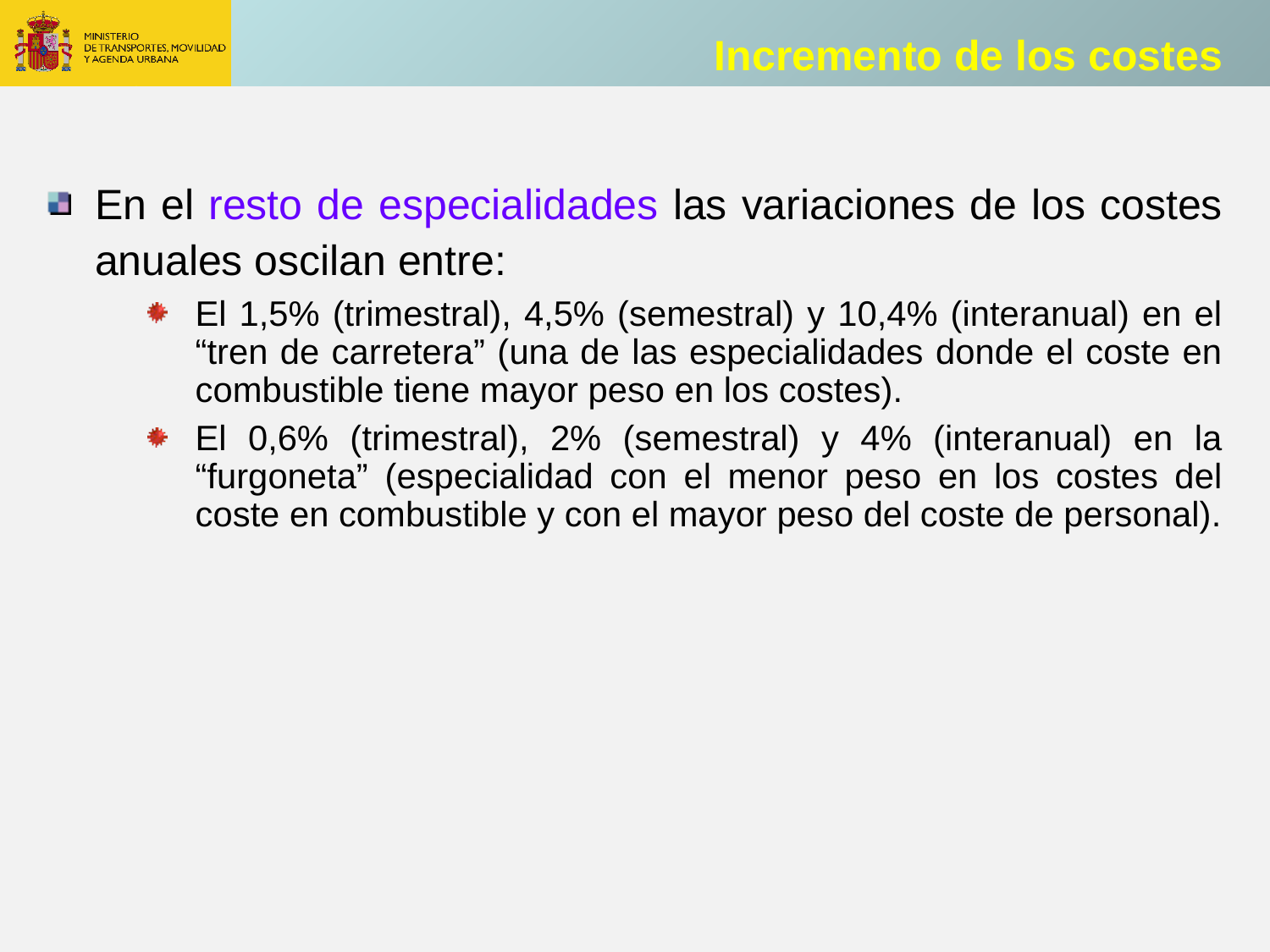

Incremento de los costes
En el resto de especialidades las variaciones de los costes anuales oscilan entre:
El 1,5% (trimestral), 4,5% (semestral) y 10,4% (interanual) en el “tren de carretera” (una de las especialidades donde el coste en combustible tiene mayor peso en los costes).
El 0,6% (trimestral), 2% (semestral) y 4% (interanual) en la “furgoneta” (especialidad con el menor peso en los costes del coste en combustible y con el mayor peso del coste de personal).